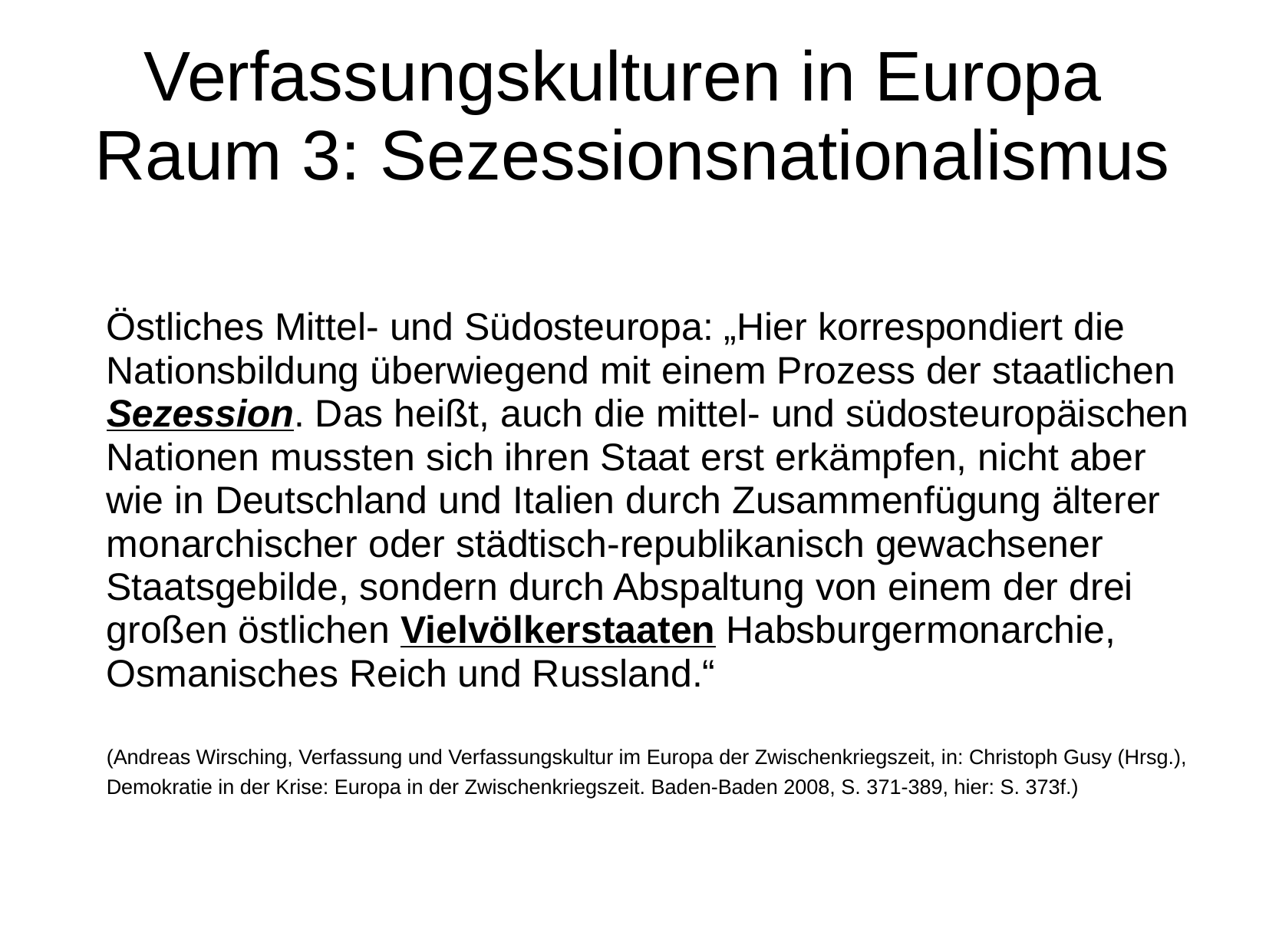

# Verfassungskulturen in Europa Raum 3: Sezessionsnationalismus

	Östliches Mittel- und Südosteuropa: „Hier korrespondiert die Nationsbildung überwiegend mit einem Prozess der staatlichen Sezession. Das heißt, auch die mittel- und südosteuropäischen Nationen mussten sich ihren Staat erst erkämpfen, nicht aber wie in Deutschland und Italien durch Zusammenfügung älterer monarchischer oder städtisch-republikanisch gewachsener Staatsgebilde, sondern durch Abspaltung von einem der drei großen östlichen Vielvölkerstaaten Habsburgermonarchie, Osmanisches Reich und Russland.“
	(Andreas Wirsching, Verfassung und Verfassungskultur im Europa der Zwischenkriegszeit, in: Christoph Gusy (Hrsg.), Demokratie in der Krise: Europa in der Zwischenkriegszeit. Baden-Baden 2008, S. 371-389, hier: S. 373f.)